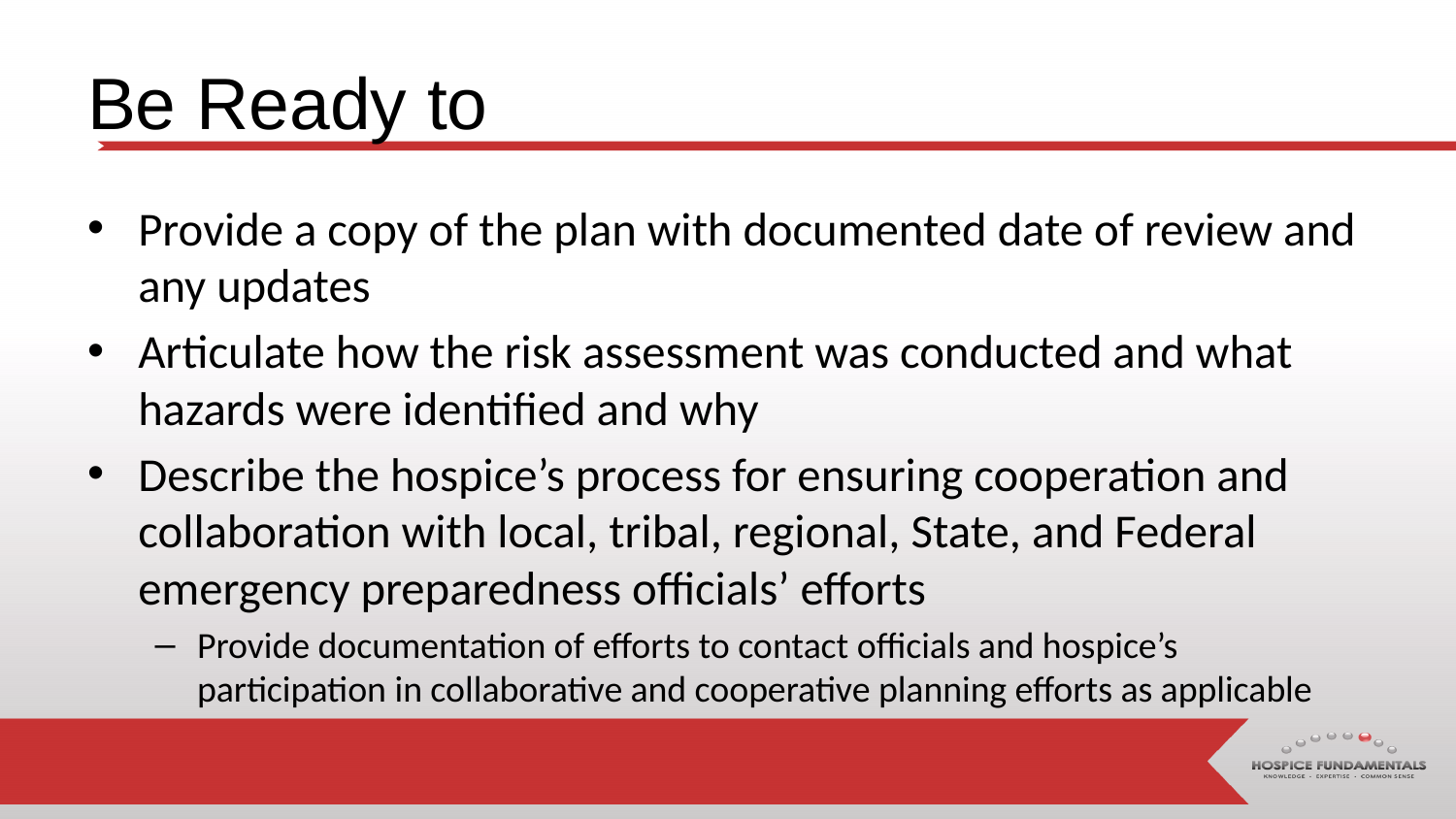

# Be Ready to
Provide a copy of the plan with documented date of review and any updates
Articulate how the risk assessment was conducted and what hazards were identified and why
Describe the hospice’s process for ensuring cooperation and collaboration with local, tribal, regional, State, and Federal emergency preparedness officials’ efforts
Provide documentation of efforts to contact officials and hospice’s participation in collaborative and cooperative planning efforts as applicable